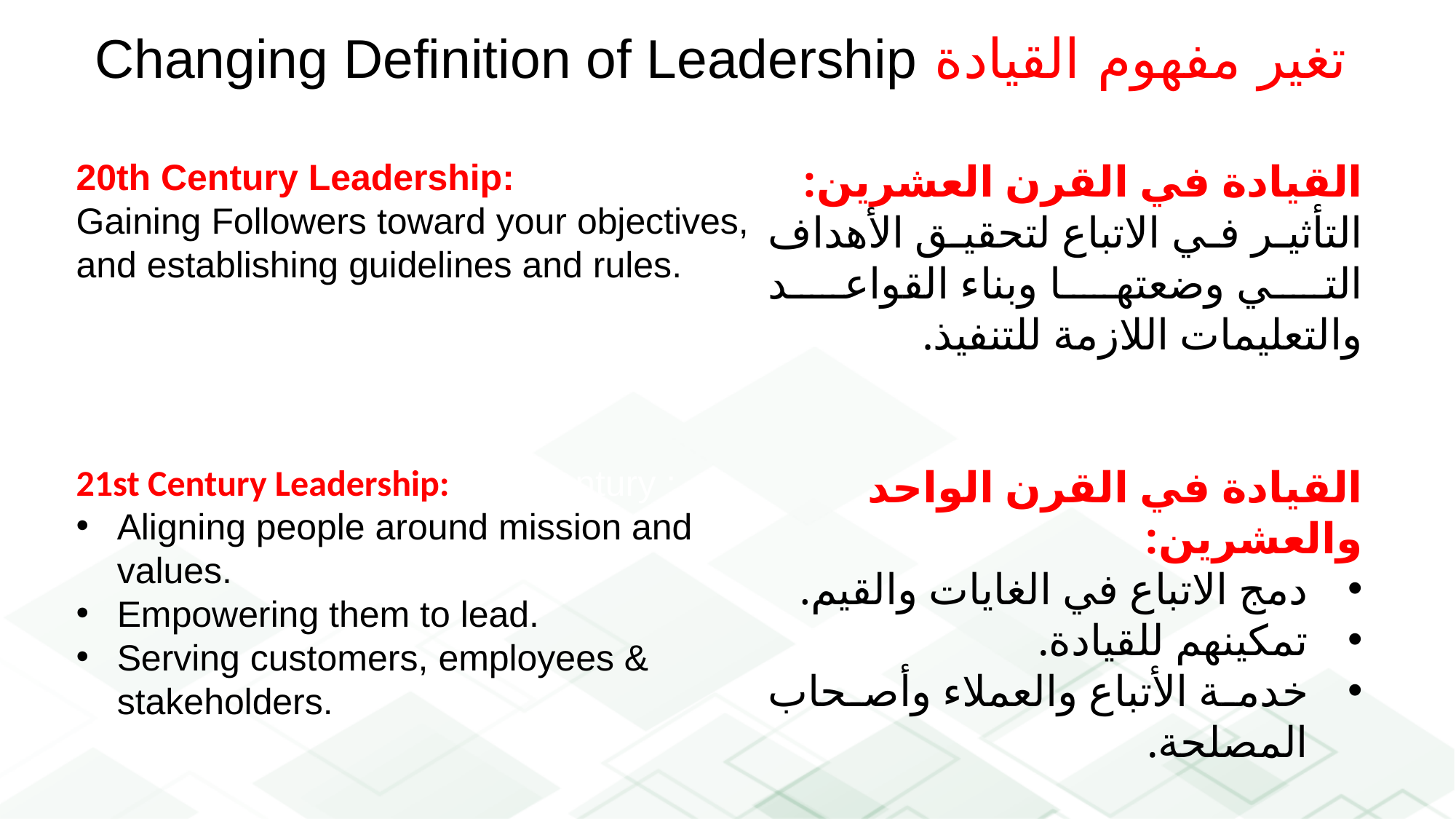

تغير مفهوم القيادة Changing Definition of Leadership
20th Century Leadership:
Gaining Followers toward your objectives,
and establishing guidelines and rules.

21st Century Leadership:21st Century :
Aligning people around mission and values.
Empowering them to lead.
Serving customers, employees & stakeholders.
القيادة في القرن العشرين:
التأثير في الاتباع لتحقيق الأهداف التي وضعتها وبناء القواعد والتعليمات اللازمة للتنفيذ.

القيادة في القرن الواحد والعشرين:
دمج الاتباع في الغايات والقيم.
تمكينهم للقيادة.
خدمة الأتباع والعملاء وأصحاب المصلحة.